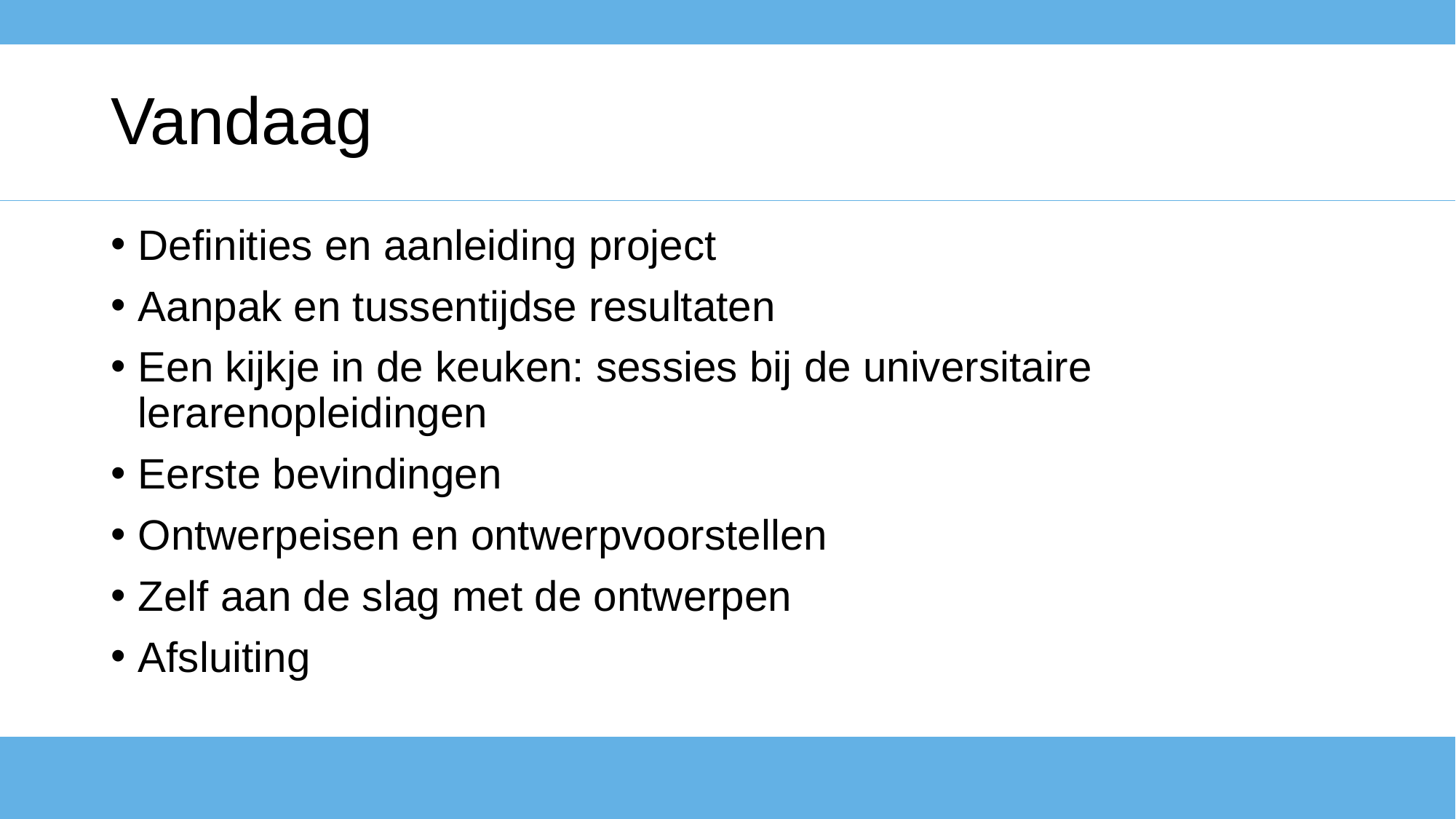

# Vandaag
Definities en aanleiding project
Aanpak en tussentijdse resultaten
Een kijkje in de keuken: sessies bij de universitaire lerarenopleidingen
Eerste bevindingen
Ontwerpeisen en ontwerpvoorstellen
Zelf aan de slag met de ontwerpen
Afsluiting